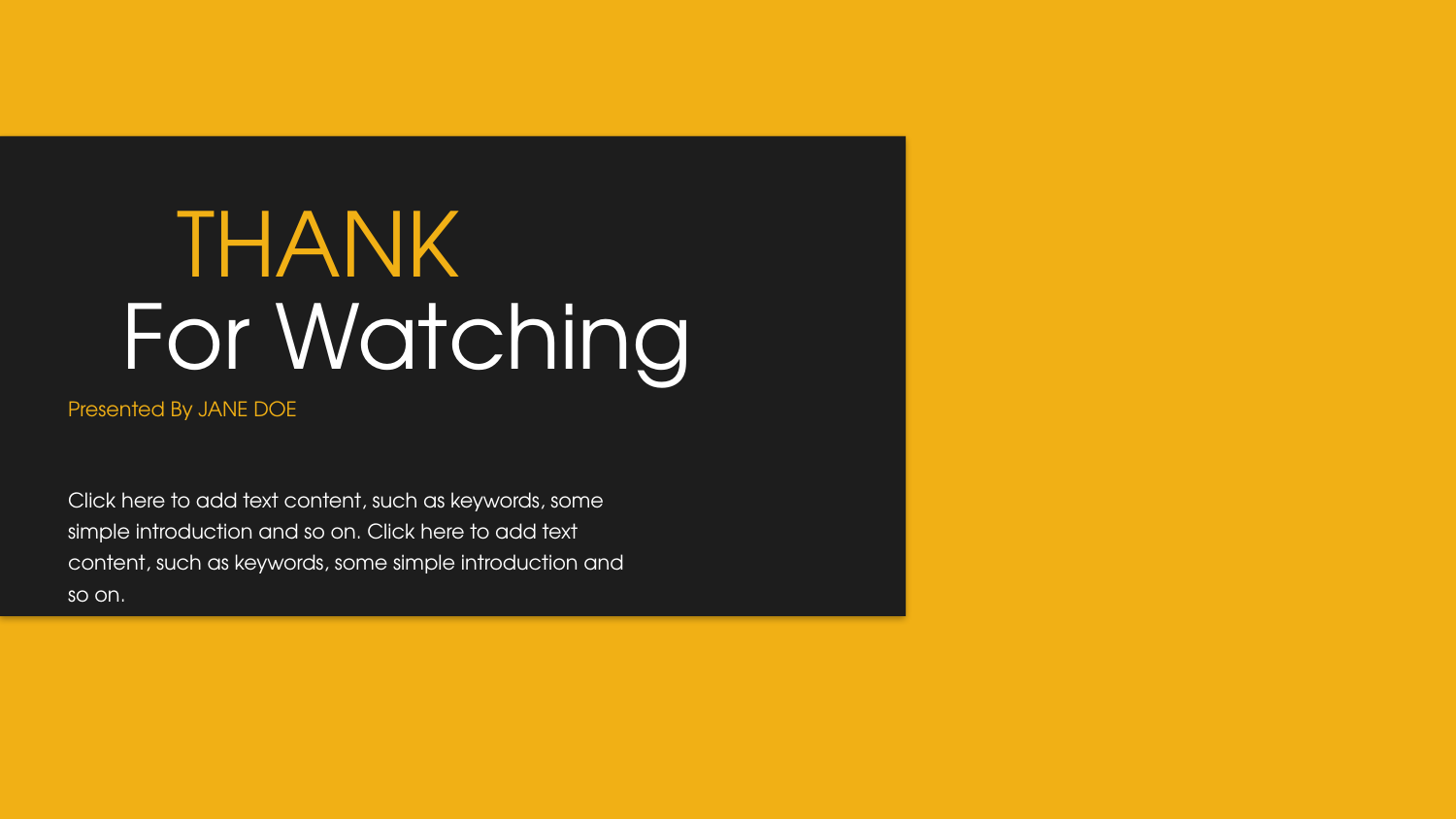

THANK
For Watching
Presented By JANE DOE
Click here to add text content, such as keywords, some simple introduction and so on. Click here to add text content, such as keywords, some simple introduction and so on.